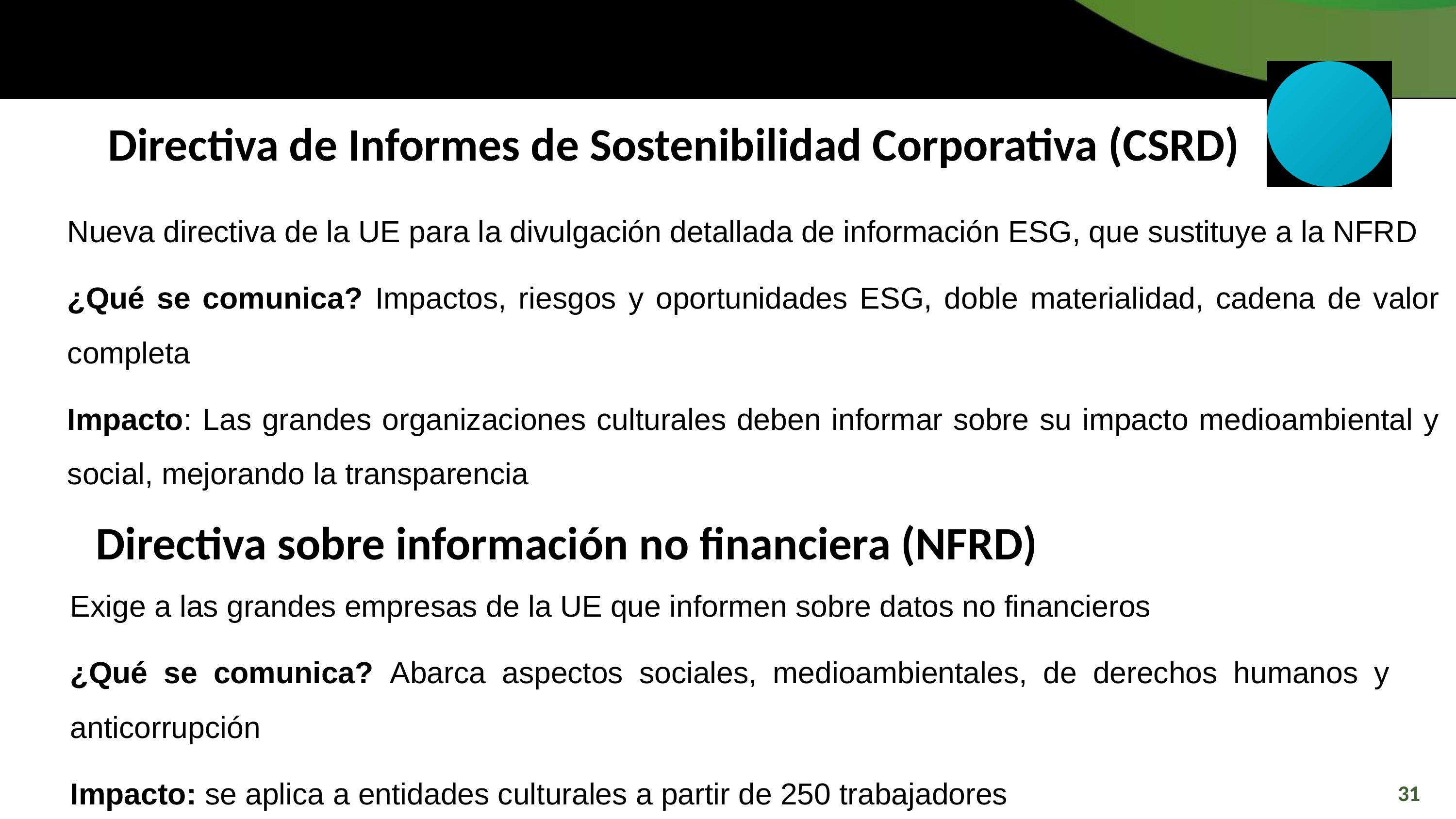

Directiva de Informes de Sostenibilidad Corporativa (CSRD)
Nueva directiva de la UE para la divulgación detallada de información ESG, que sustituye a la NFRD
¿Qué se comunica? Impactos, riesgos y oportunidades ESG, doble materialidad, cadena de valor completa
Impacto: Las grandes organizaciones culturales deben informar sobre su impacto medioambiental y social, mejorando la transparencia
Directiva sobre información no financiera (NFRD)
Exige a las grandes empresas de la UE que informen sobre datos no financieros
¿Qué se comunica? Abarca aspectos sociales, medioambientales, de derechos humanos y anticorrupción
Impacto: se aplica a entidades culturales a partir de 250 trabajadores
31